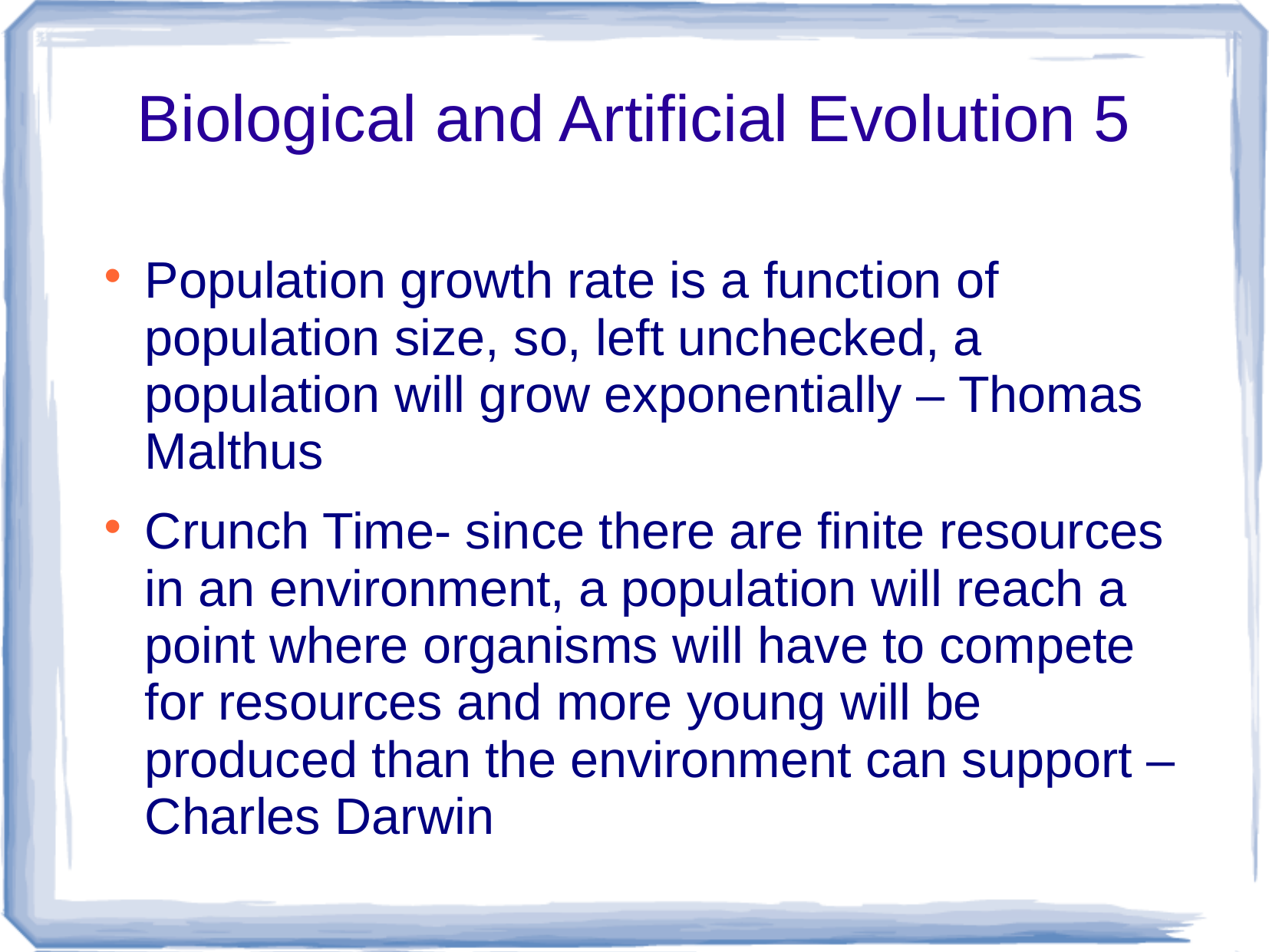

# Biological and Artificial Evolution 5
Population growth rate is a function of population size, so, left unchecked, a population will grow exponentially – Thomas Malthus
Crunch Time- since there are finite resources in an environment, a population will reach a point where organisms will have to compete for resources and more young will be produced than the environment can support – Charles Darwin